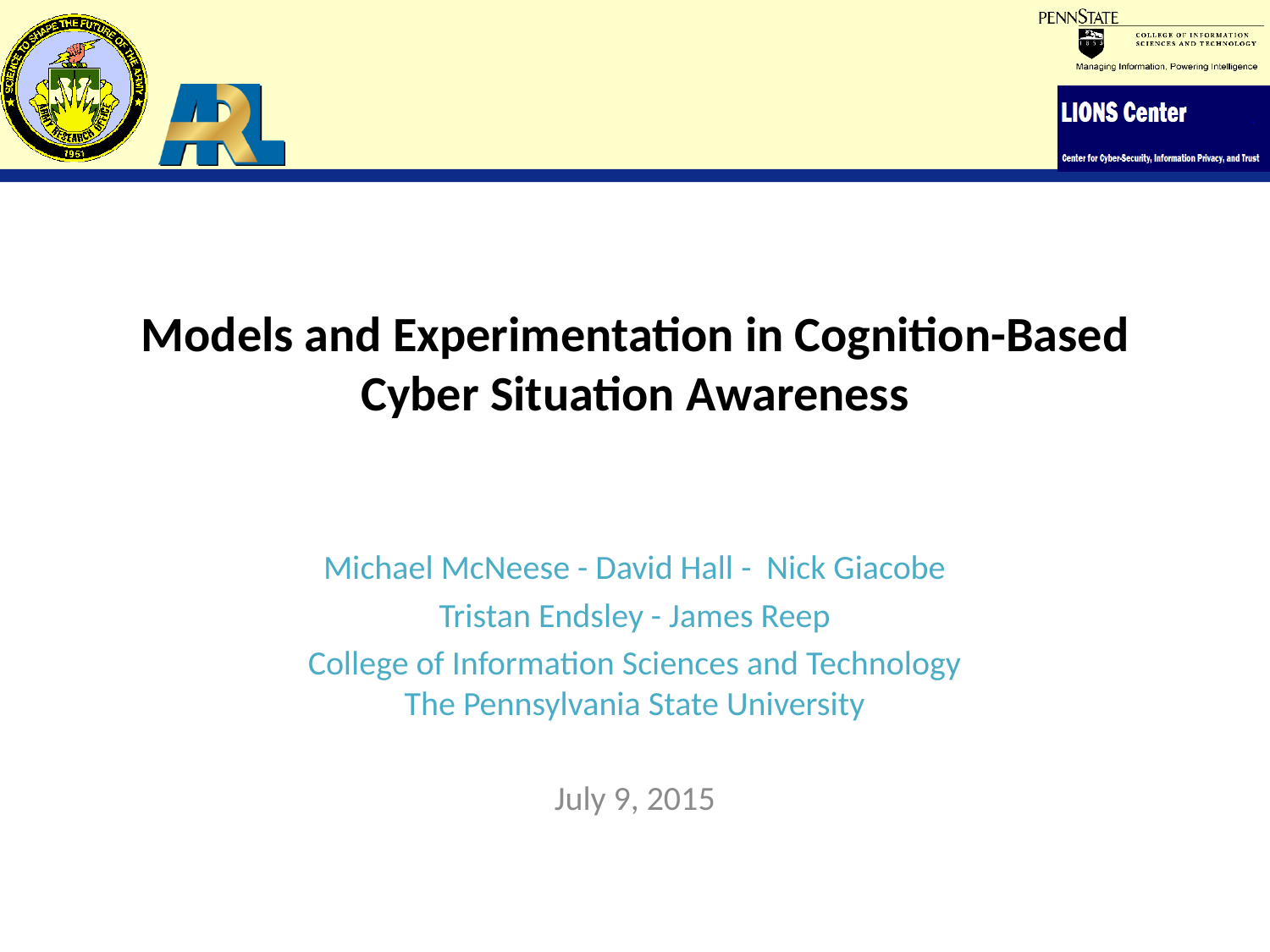

# Models and Experimentation in Cognition-Based Cyber Situation Awareness
Michael McNeese - David Hall -  Nick Giacobe
Tristan Endsley - James Reep
College of Information Sciences and Technology
The Pennsylvania State University

July 9, 2015